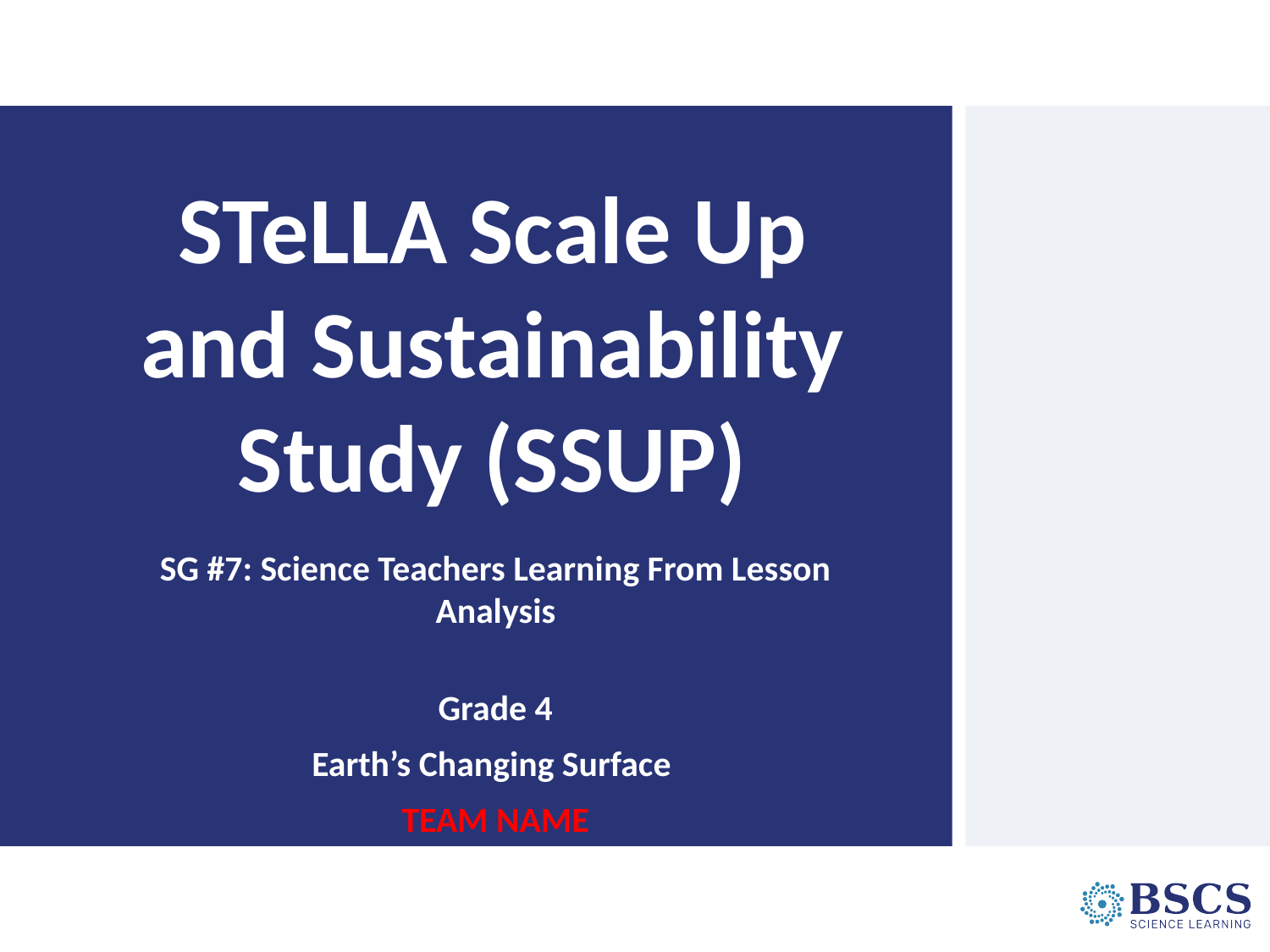

# STeLLA Scale Up and Sustainability Study (SSUP)
SG #7: Science Teachers Learning From Lesson Analysis

Grade 4
Earth’s Changing Surface
TEAM NAME